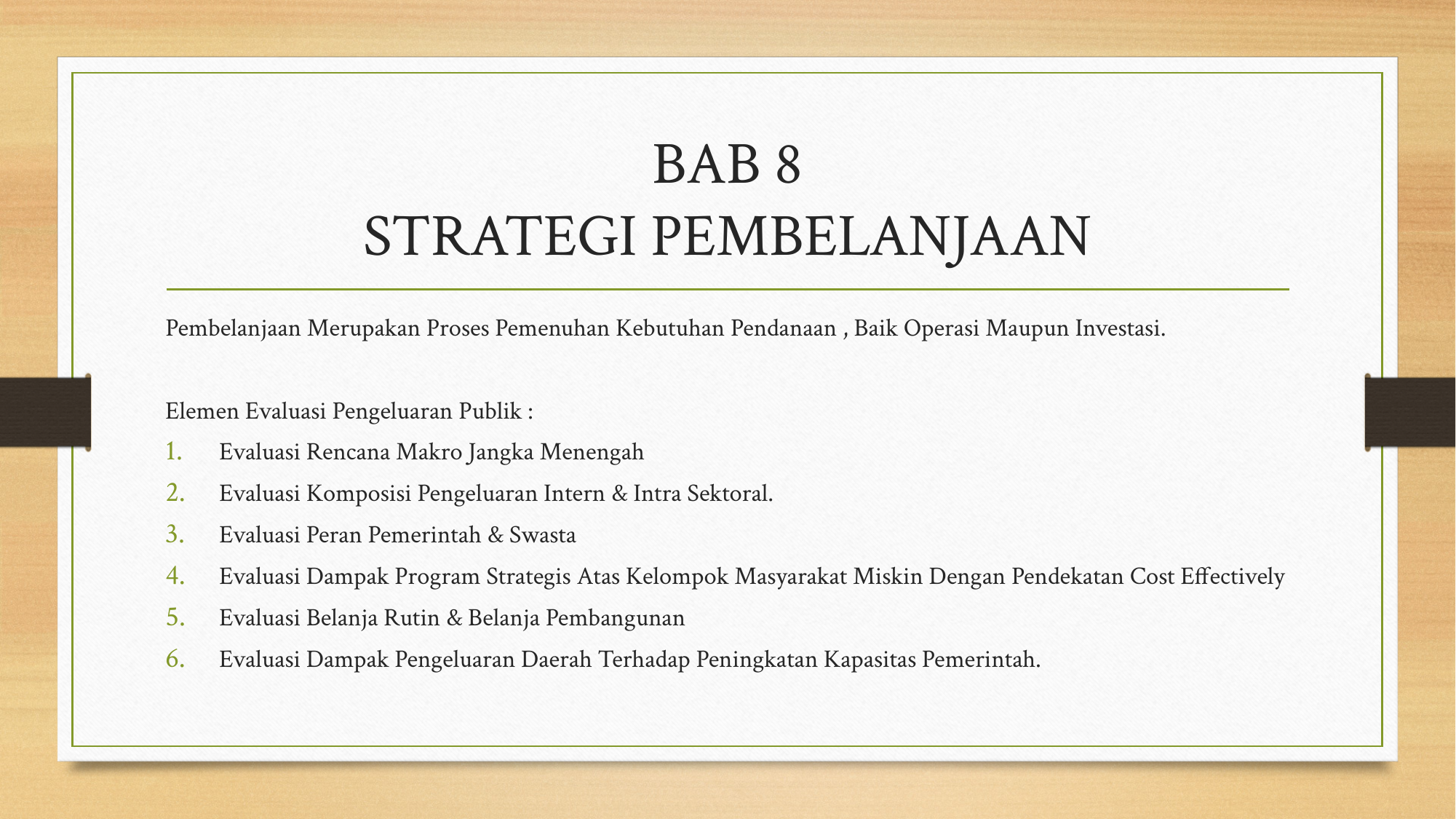

# BAB 8 STRATEGI PEMBELANJAAN
Pembelanjaan Merupakan Proses Pemenuhan Kebutuhan Pendanaan , Baik Operasi Maupun Investasi.

Elemen Evaluasi Pengeluaran Publik :
Evaluasi Rencana Makro Jangka Menengah
Evaluasi Komposisi Pengeluaran Intern & Intra Sektoral.
Evaluasi Peran Pemerintah & Swasta
Evaluasi Dampak Program Strategis Atas Kelompok Masyarakat Miskin Dengan Pendekatan Cost Effectively
Evaluasi Belanja Rutin & Belanja Pembangunan
Evaluasi Dampak Pengeluaran Daerah Terhadap Peningkatan Kapasitas Pemerintah.